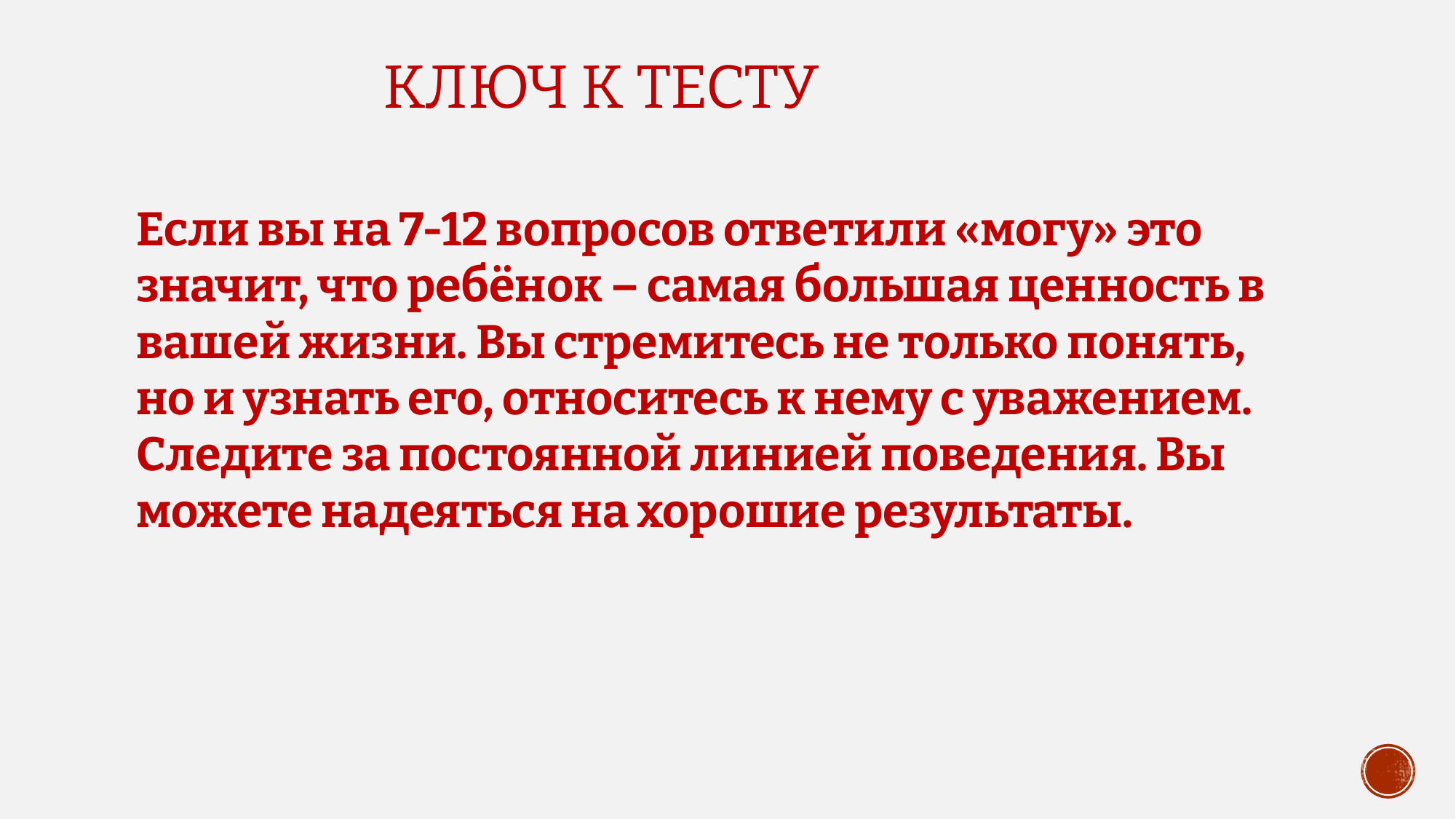

# Ключ к тесту
Если вы на 7-12 вопросов ответили «могу» это значит, что ребёнок – самая большая ценность в вашей жизни. Вы стремитесь не только понять, но и узнать его, относитесь к нему с уважением. Следите за постоянной линией поведения. Вы можете надеяться на хорошие результаты.